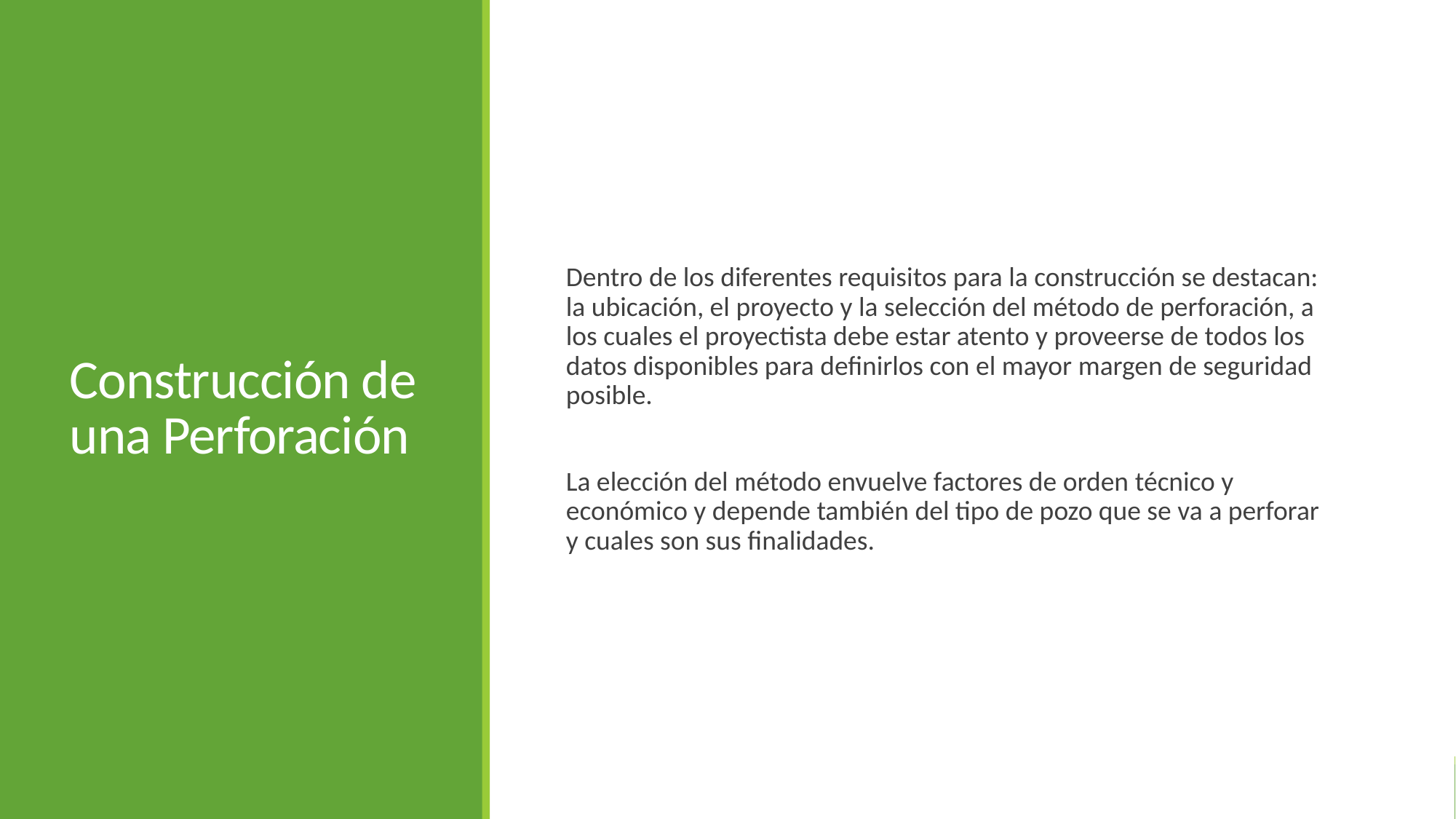

# Construcción de una Perforación
Dentro de los diferentes requisitos para la construcción se destacan: la ubicación, el proyecto y la selección del método de perforación, a los cuales el proyectista debe estar atento y proveerse de todos los datos disponibles para definirlos con el mayor margen de seguridad posible.

La elección del método envuelve factores de orden técnico y económico y depende también del tipo de pozo que se va a perforar y cuales son sus finalidades.